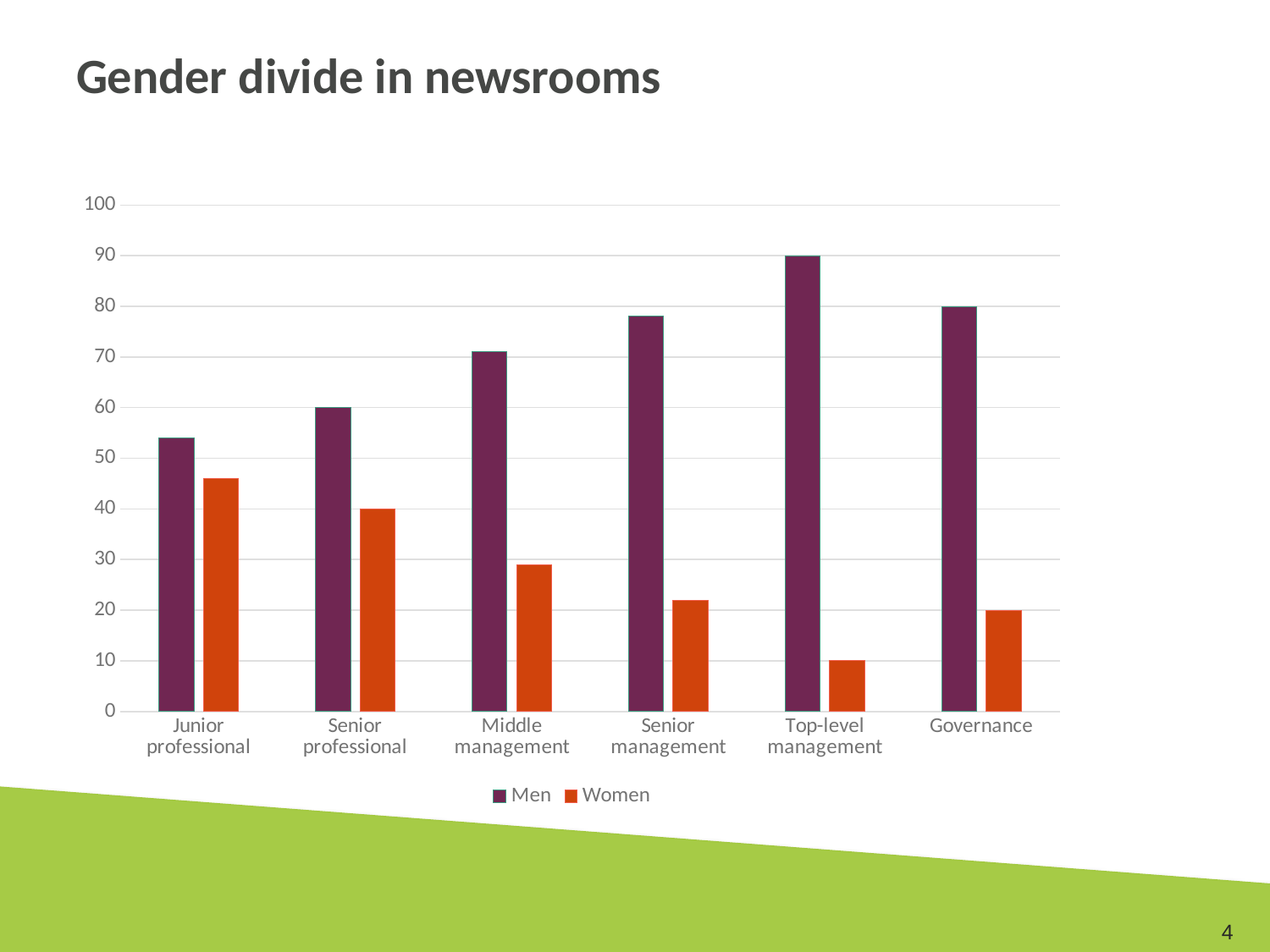

# Gender divide in newsrooms

### Chart

| Category | Men | Women |
|---|---|---|
| Junior professional | 54.0 | 46.0 |
| Senior professional | 60.0 | 40.0 |
| Middle management | 71.0 | 29.0 |
| Senior management | 78.0 | 22.0 |
| Top-level management | 90.0 | 10.0 |
| Governance | 80.0 | 20.0 |
4